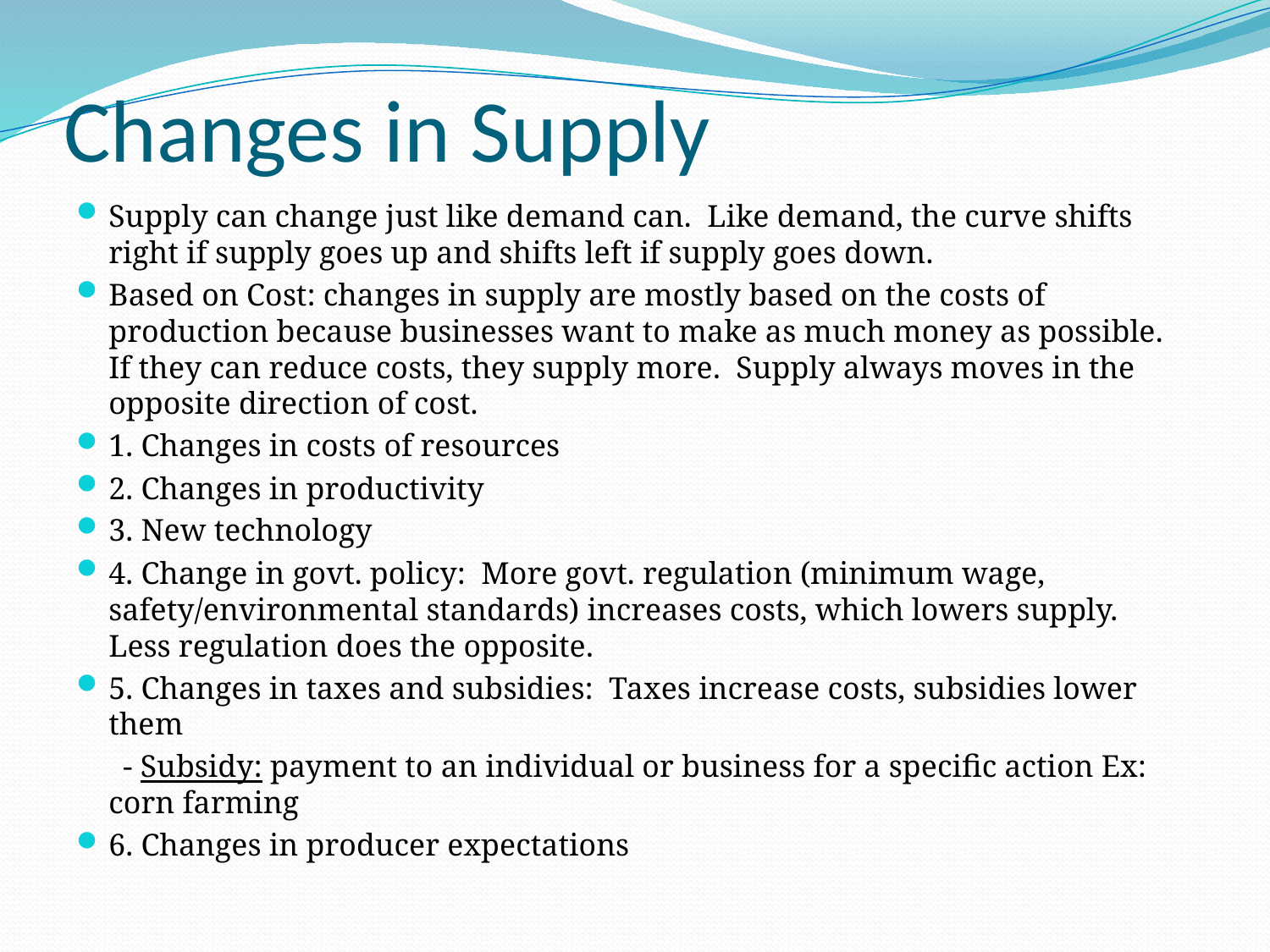

# Changes in Supply
Supply can change just like demand can.  Like demand, the curve shifts right if supply goes up and shifts left if supply goes down.
Based on Cost: changes in supply are mostly based on the costs of production because businesses want to make as much money as possible.  If they can reduce costs, they supply more.  Supply always moves in the opposite direction of cost.
1. Changes in costs of resources
2. Changes in productivity
3. New technology
4. Change in govt. policy:  More govt. regulation (minimum wage, safety/environmental standards) increases costs, which lowers supply.  Less regulation does the opposite.
5. Changes in taxes and subsidies:  Taxes increase costs, subsidies lower them
      - Subsidy: payment to an individual or business for a specific action Ex: corn farming
6. Changes in producer expectations